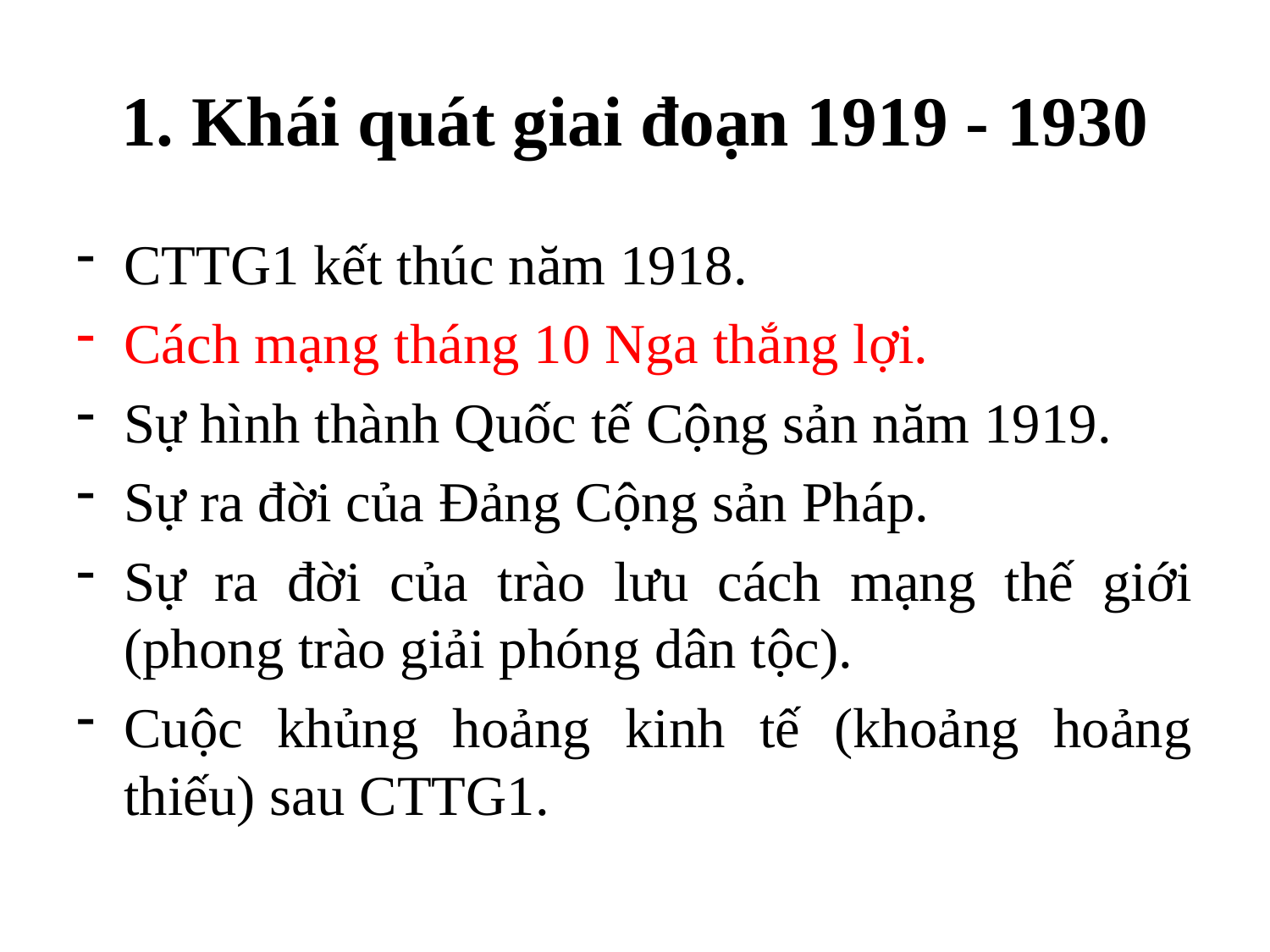

# 1. Khái quát giai đoạn 1919 - 1930
CTTG1 kết thúc năm 1918.
Cách mạng tháng 10 Nga thắng lợi.
Sự hình thành Quốc tế Cộng sản năm 1919.
Sự ra đời của Đảng Cộng sản Pháp.
Sự ra đời của trào lưu cách mạng thế giới (phong trào giải phóng dân tộc).
Cuộc khủng hoảng kinh tế (khoảng hoảng thiếu) sau CTTG1.